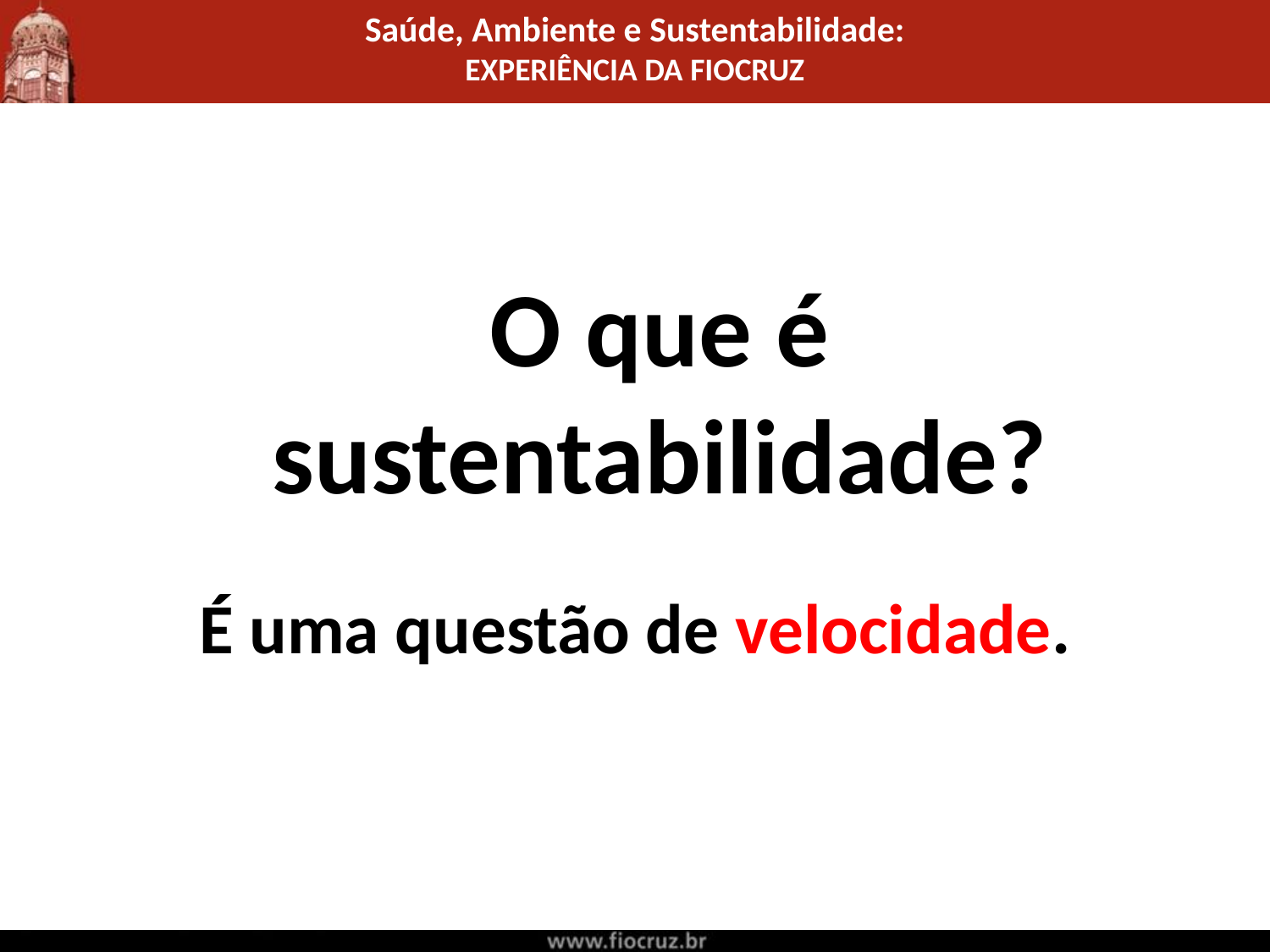

O que é sustentabilidade?
É uma questão de velocidade.